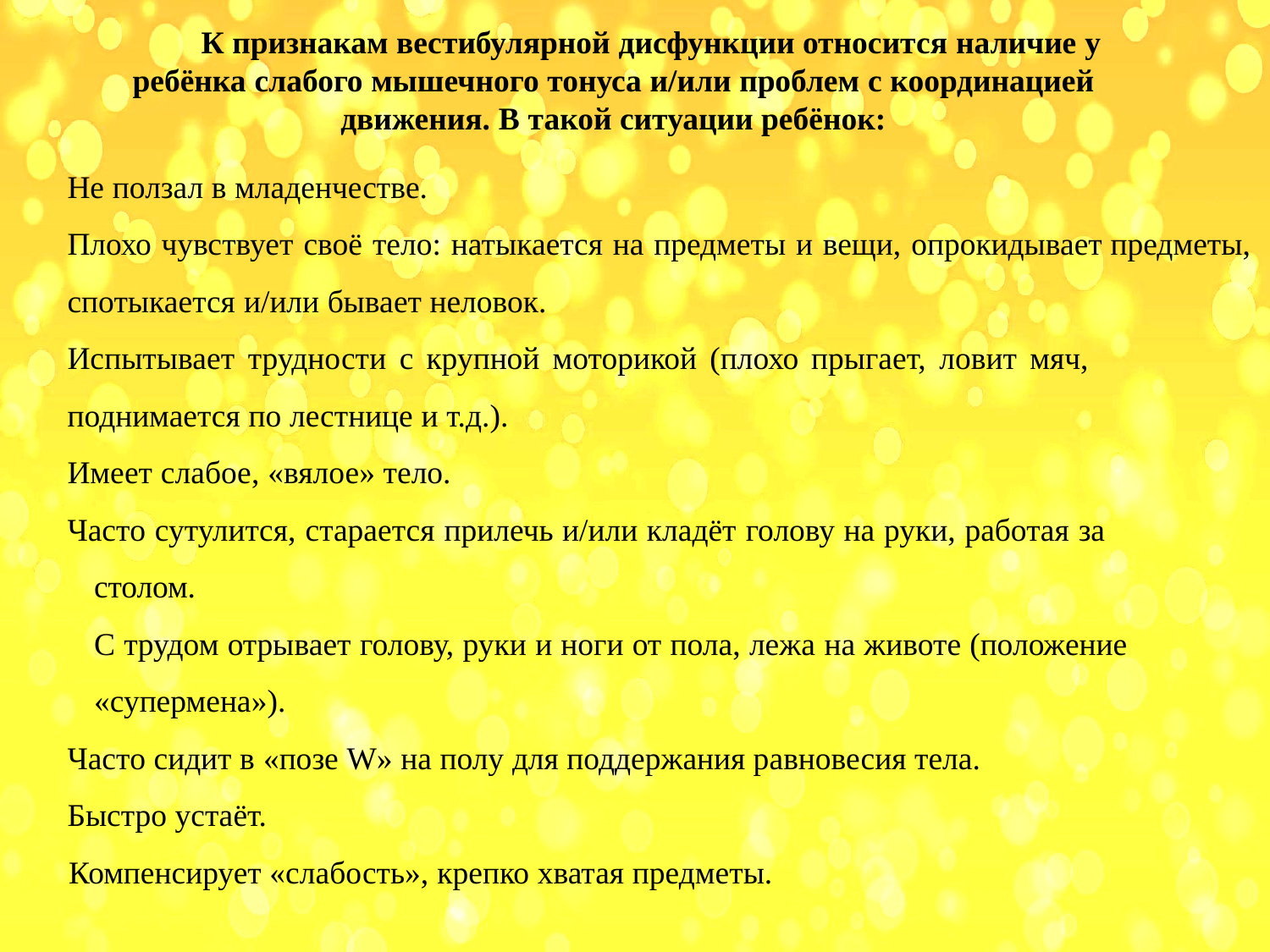

К признакам вестибулярной дисфункции относится наличие у ребёнка слабого мышечного тонуса и/или проблем с координацией движения. В такой ситуации ребёнок:
Не ползал в младенчестве.
Плохо чувствует своё тело: натыкается на предметы и вещи, опрокидывает предметы, спотыкается и/или бывает неловок.
Испытывает трудности с крупной моторикой (плохо прыгает, ловит мяч, поднимается по лестнице и т.д.).
Имеет слабое, «вялое» тело.
Часто сутулится, старается прилечь и/или кладёт голову на руки, работая за
столом.
С трудом отрывает голову, руки и ноги от пола, лежа на животе (положение
«супермена»).
Часто сидит в «позе W» на полу для поддержания равновесия тела.
Быстро устаёт.
Компенсирует «слабость», крепко хватая предметы.